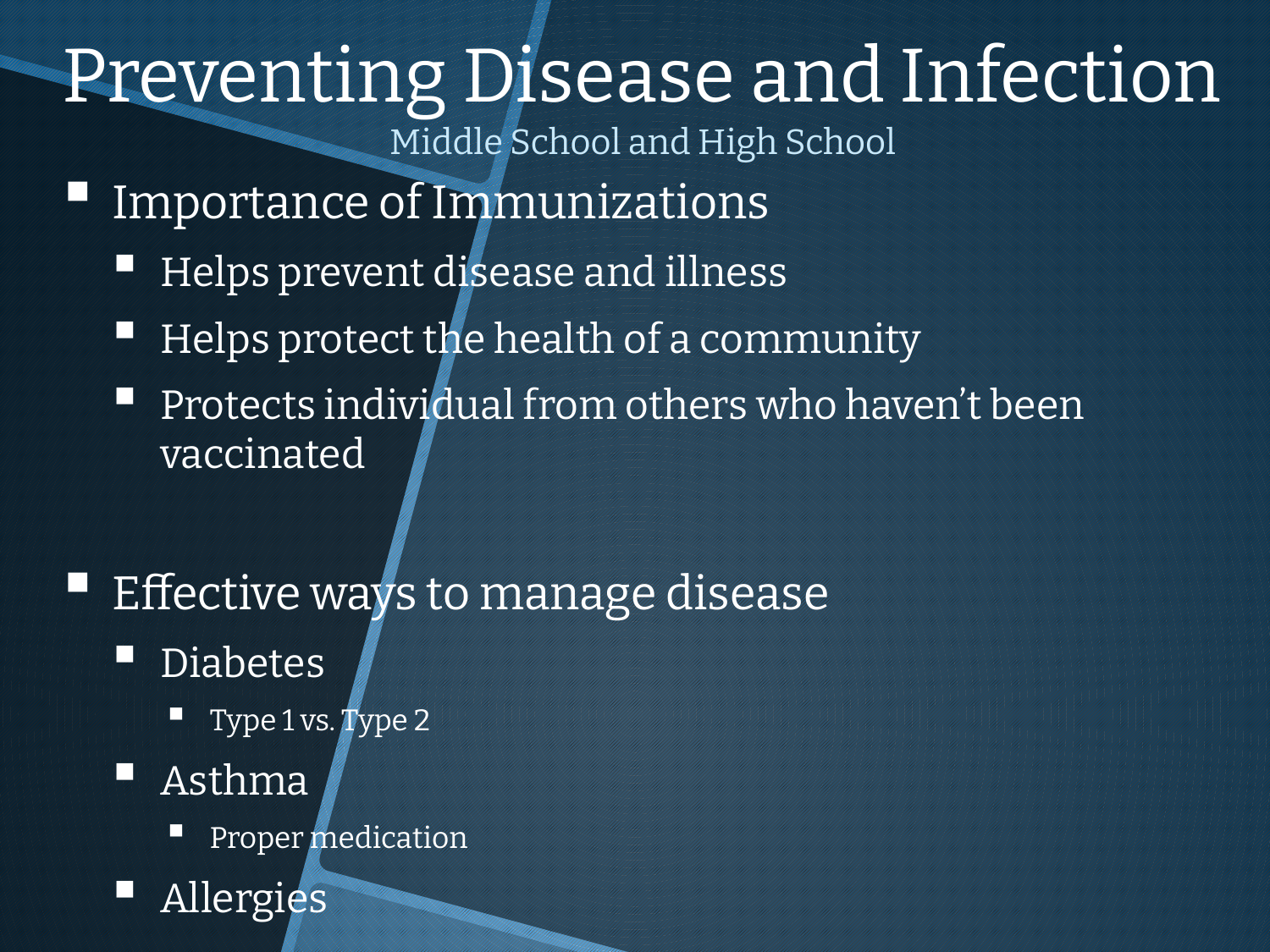

Preventing Disease and Infection
Middle School and High School
Importance of Immunizations
Helps prevent disease and illness
Helps protect the health of a community
Protects individual from others who haven’t been vaccinated

Effective ways to manage disease
Diabetes
Type 1 vs. Type 2
Asthma
Proper medication
Allergies